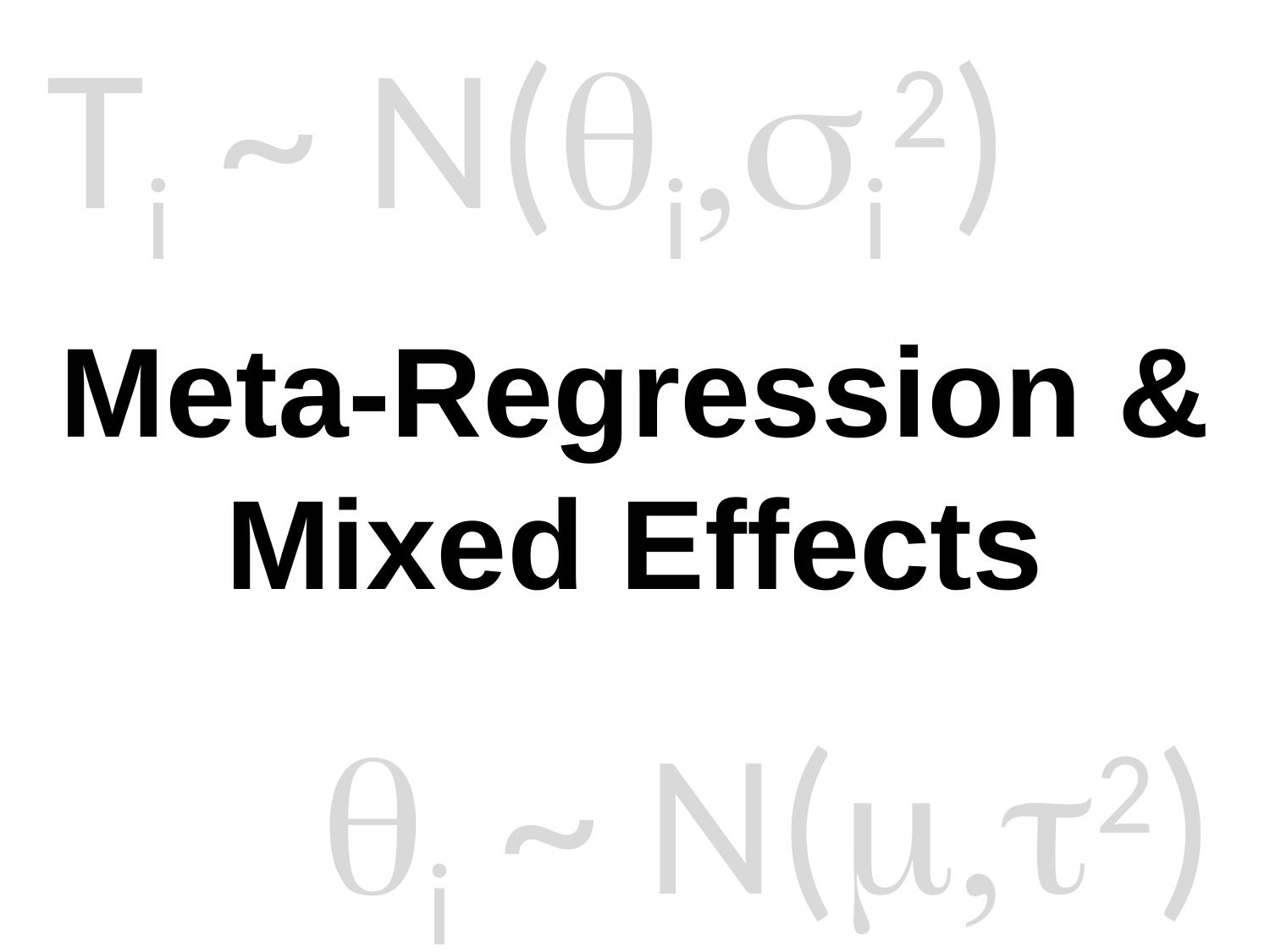

Ti ~ N(θi,σi2)
# Meta-Regression & Mixed Effects
θi ~ N(μ,τ2)